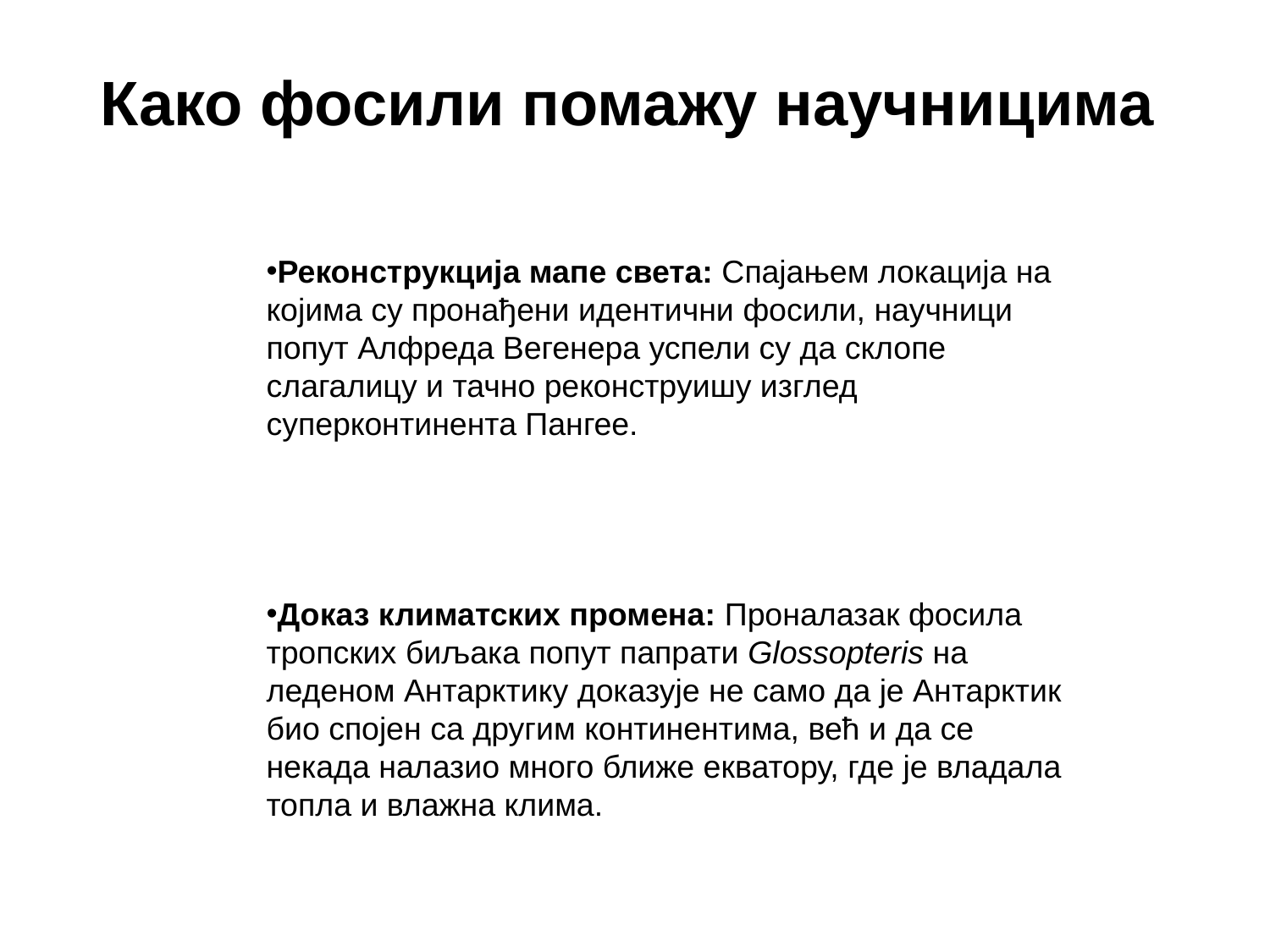

# Како фосили помажу научницима
Реконструкција мапе света: Спајањем локација на којима су пронађени идентични фосили, научници попут Алфреда Вегенера успели су да склопе слагалицу и тачно реконструишу изглед суперконтинента Пангее.

Доказ климатских промена: Проналазак фосила тропских биљака попут папрати Glossopteris на леденом Антарктику доказује не само да је Антарктик био спојен са другим континентима, већ и да се некада налазио много ближе екватору, где је владала топла и влажна клима.